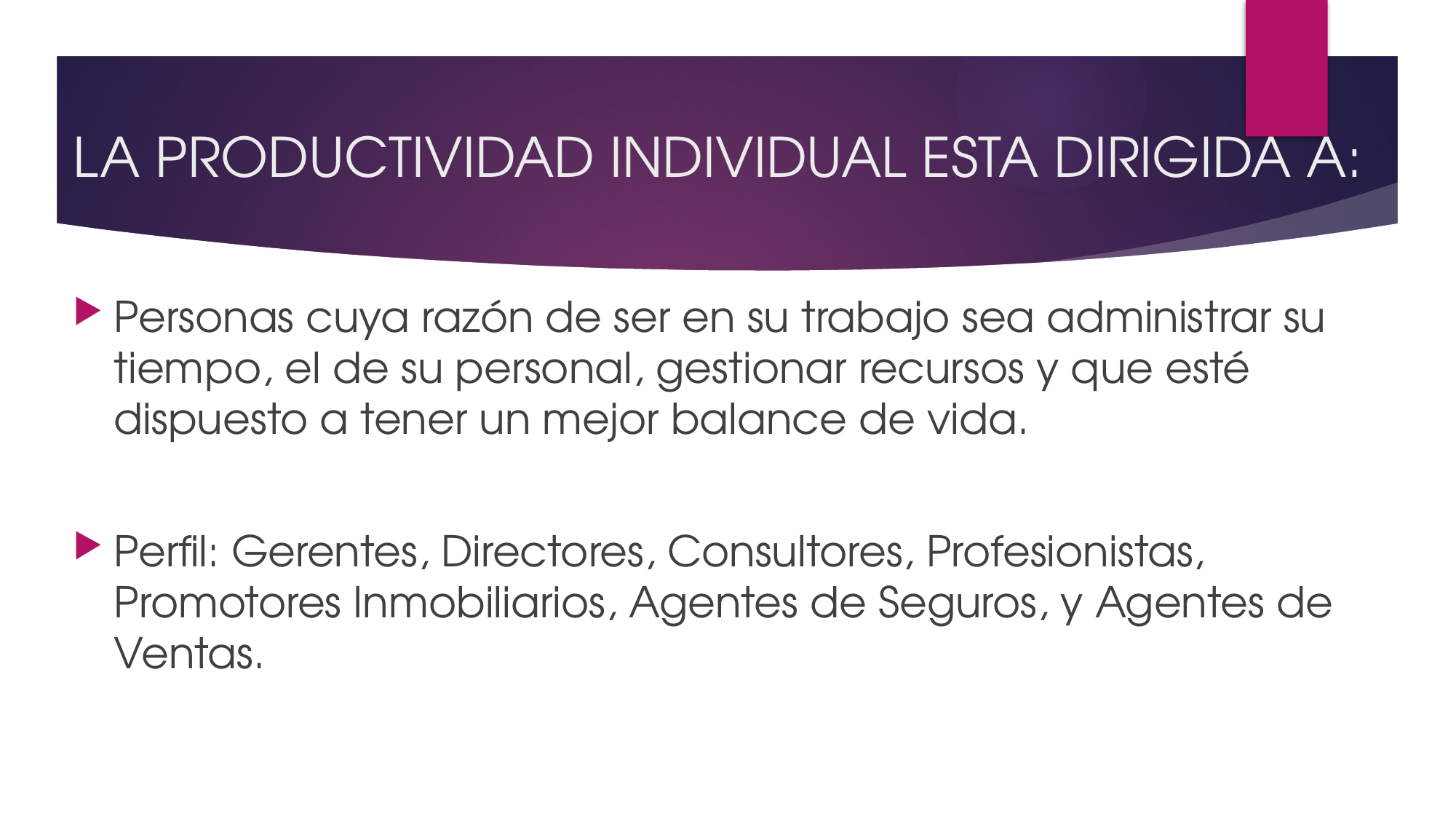

# LA PRODUCTIVIDAD INDIVIDUAL ESTA DIRIGIDA A:
Personas cuya razón de ser en su trabajo sea administrar su tiempo, el de su personal, gestionar recursos y que esté dispuesto a tener un mejor balance de vida.

Perfil: Gerentes, Directores, Consultores, Profesionistas, Promotores Inmobiliarios, Agentes de Seguros, y Agentes de Ventas.